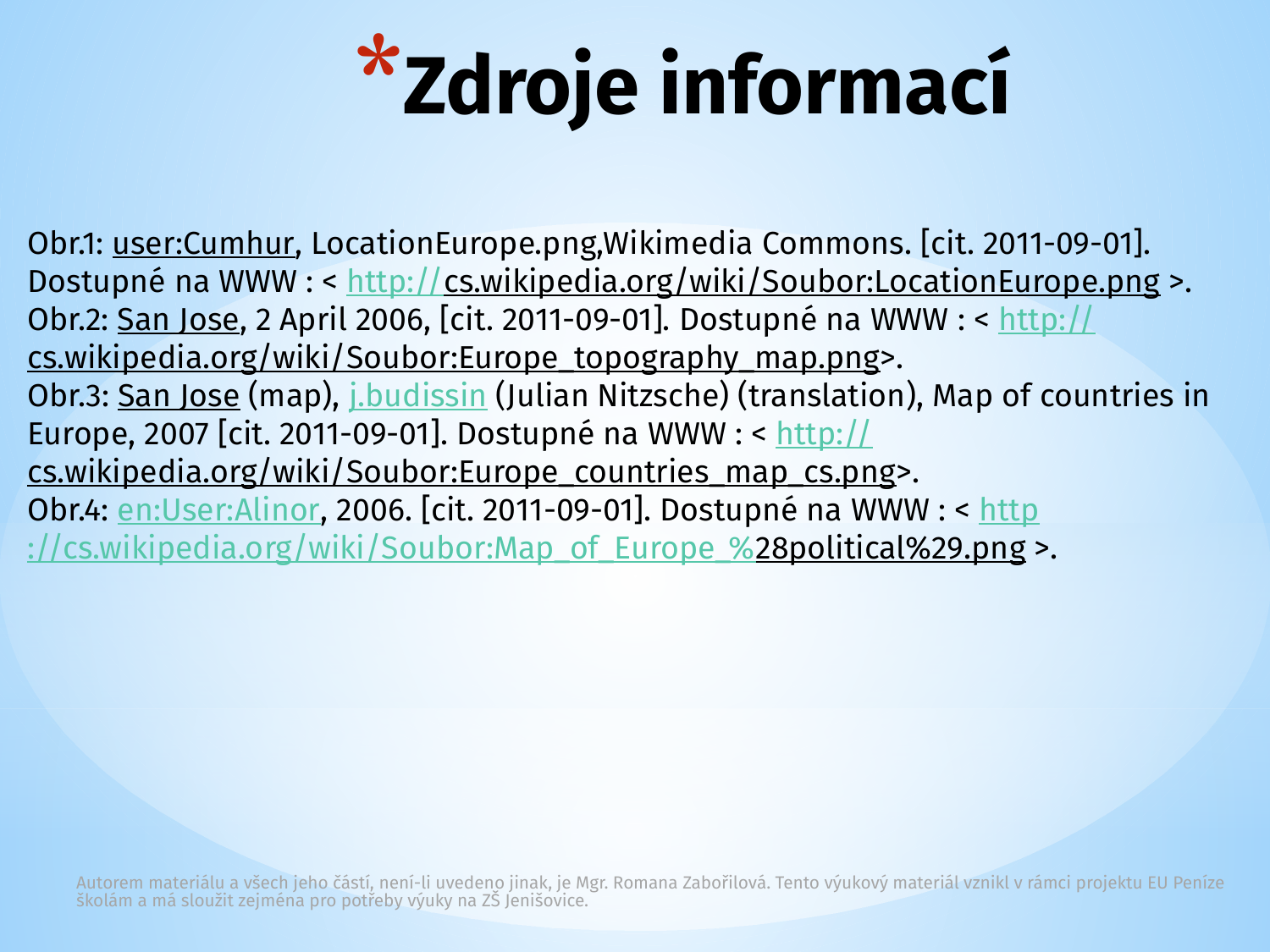

# Zdroje informací
Obr.1: user:Cumhur, LocationEurope.png,Wikimedia Commons. [cit. 2011-09-01]. Dostupné na WWW : < http://cs.wikipedia.org/wiki/Soubor:LocationEurope.png >.
Obr.2: San Jose, 2 April 2006, [cit. 2011-09-01]. Dostupné na WWW : < http://cs.wikipedia.org/wiki/Soubor:Europe_topography_map.png>.
Obr.3: San Jose (map), j.budissin (Julian Nitzsche) (translation), Map of countries in Europe, 2007 [cit. 2011-09-01]. Dostupné na WWW : < http://cs.wikipedia.org/wiki/Soubor:Europe_countries_map_cs.png>.
Obr.4: en:User:Alinor, 2006. [cit. 2011-09-01]. Dostupné na WWW : < http://cs.wikipedia.org/wiki/Soubor:Map_of_Europe_%28political%29.png >.

Autorem materiálu a všech jeho částí, není-li uvedeno jinak, je Mgr. Romana Zabořilová. Tento výukový materiál vznikl v rámci projektu EU Peníze školám a má sloužit zejména pro potřeby výuky na ZŠ Jenišovice.